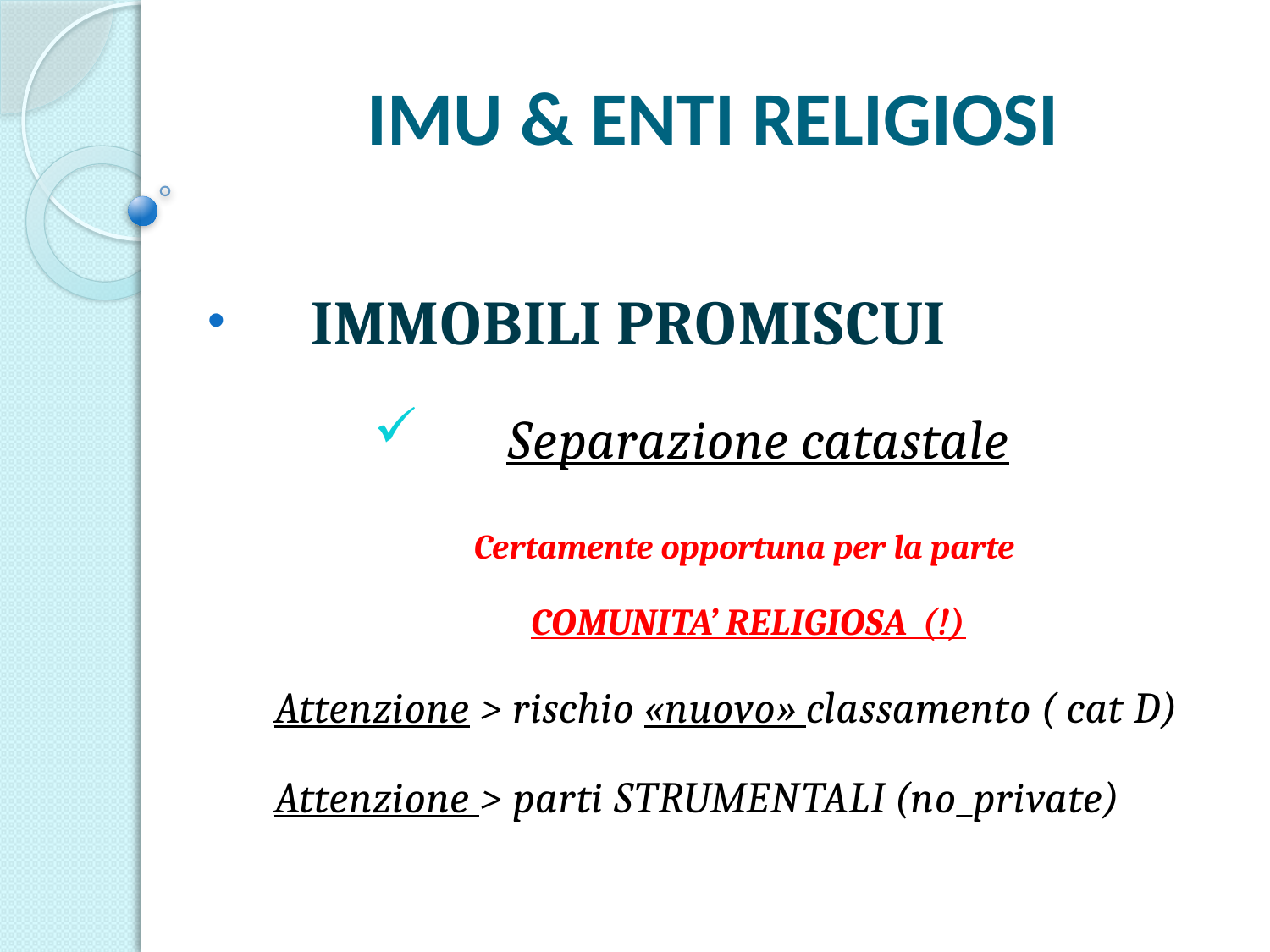

# IMU & ENTI RELIGIOSI

IMMOBILI PROMISCUI
Separazione catastale

Certamente opportuna per la parte
 COMUNITA’ RELIGIOSA  (!)
Attenzione > rischio «nuovo» classamento ( cat D)
Attenzione > parti STRUMENTALI (no_private)